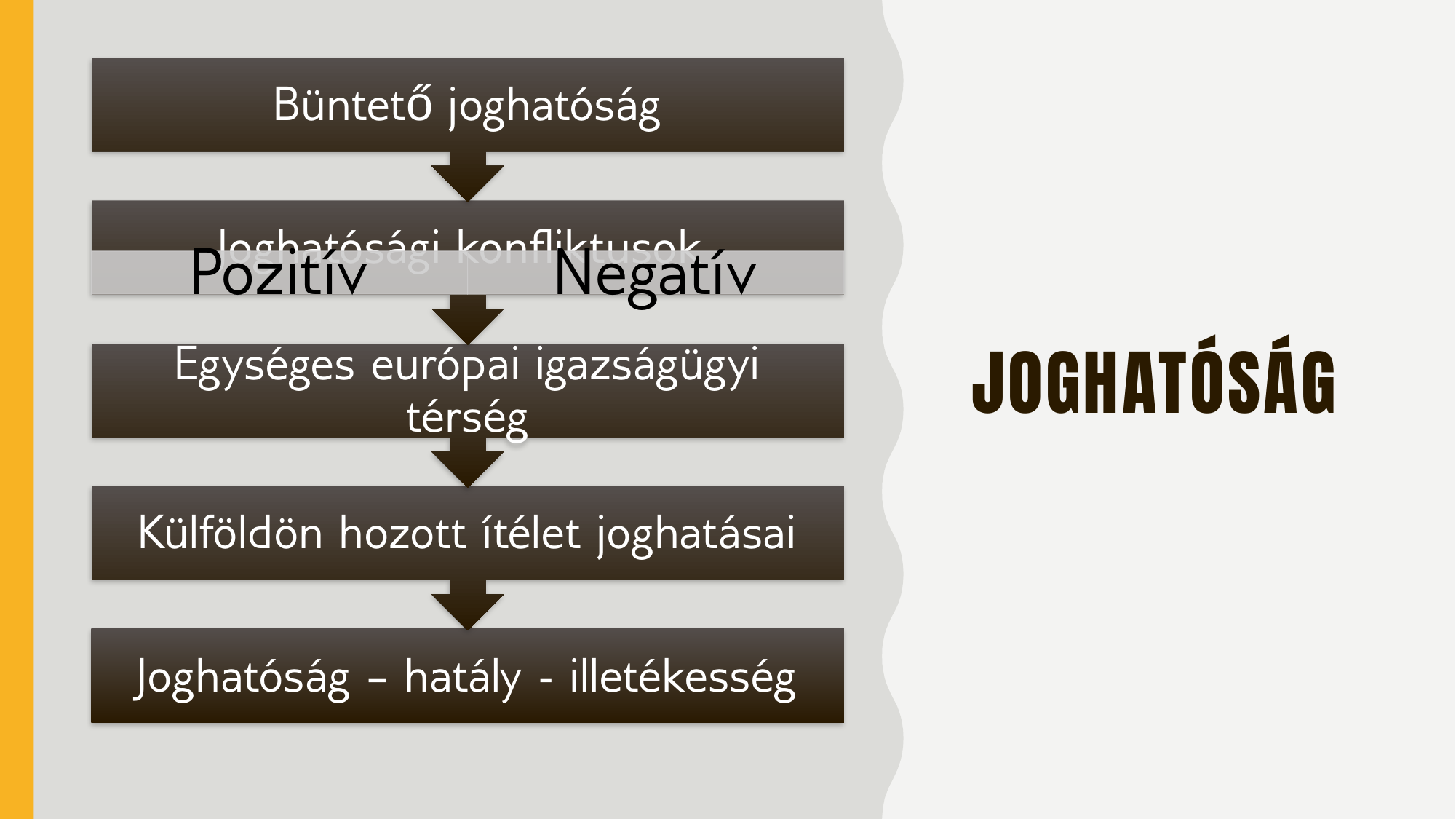

Joghatóság – hatály - illetékesség
Külföldön hozott ítélet joghatásai
Egységes európai igazságügyi térség
Joghatósági konfliktusok
Pozitív
Negatív
Büntető joghatóság
# joghatóság